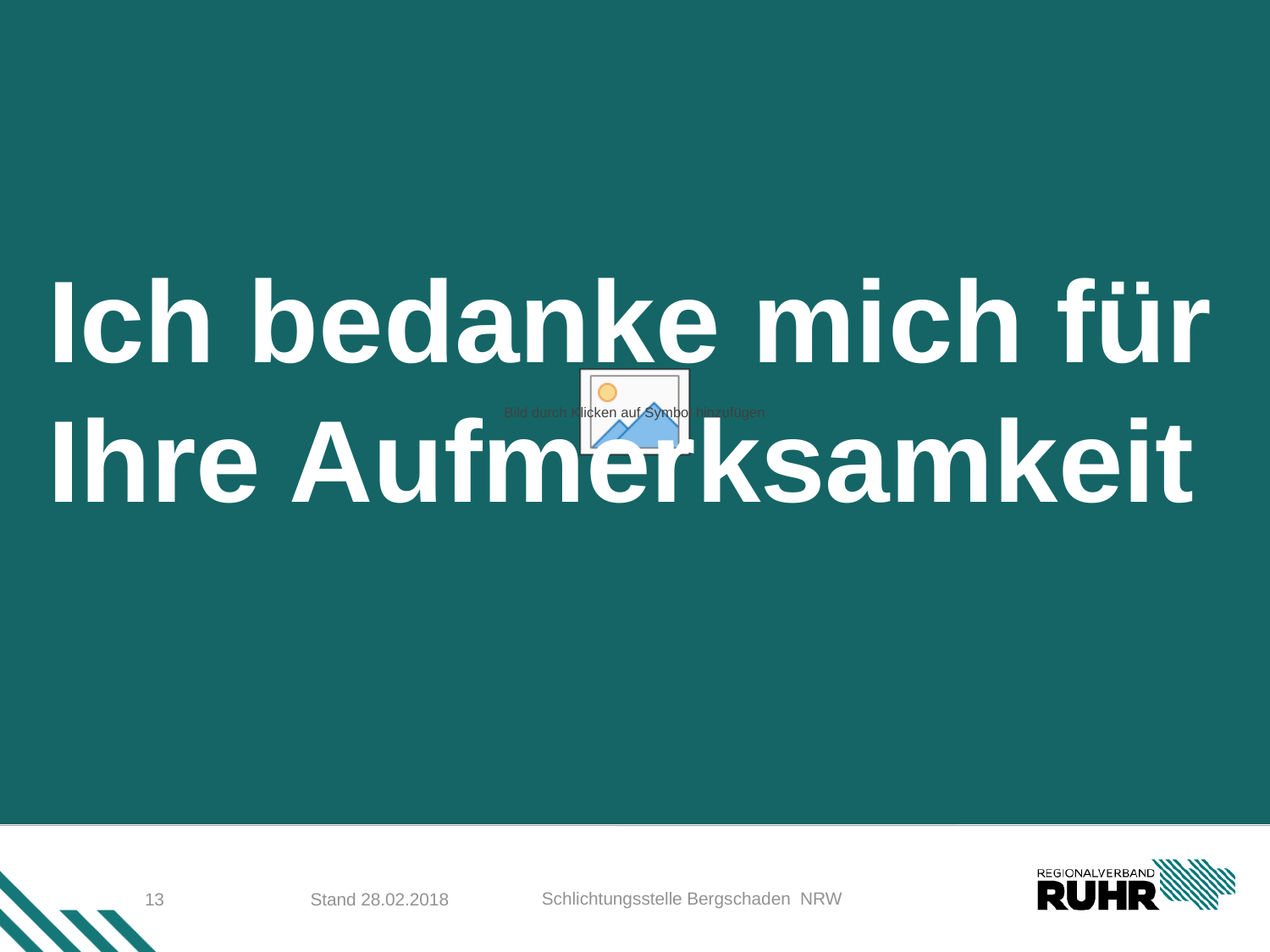

Ich bedanke mich für Ihre Aufmerksamkeit
 Schlichtungsstelle Bergschaden  NRW
13
Stand 28.02.2018